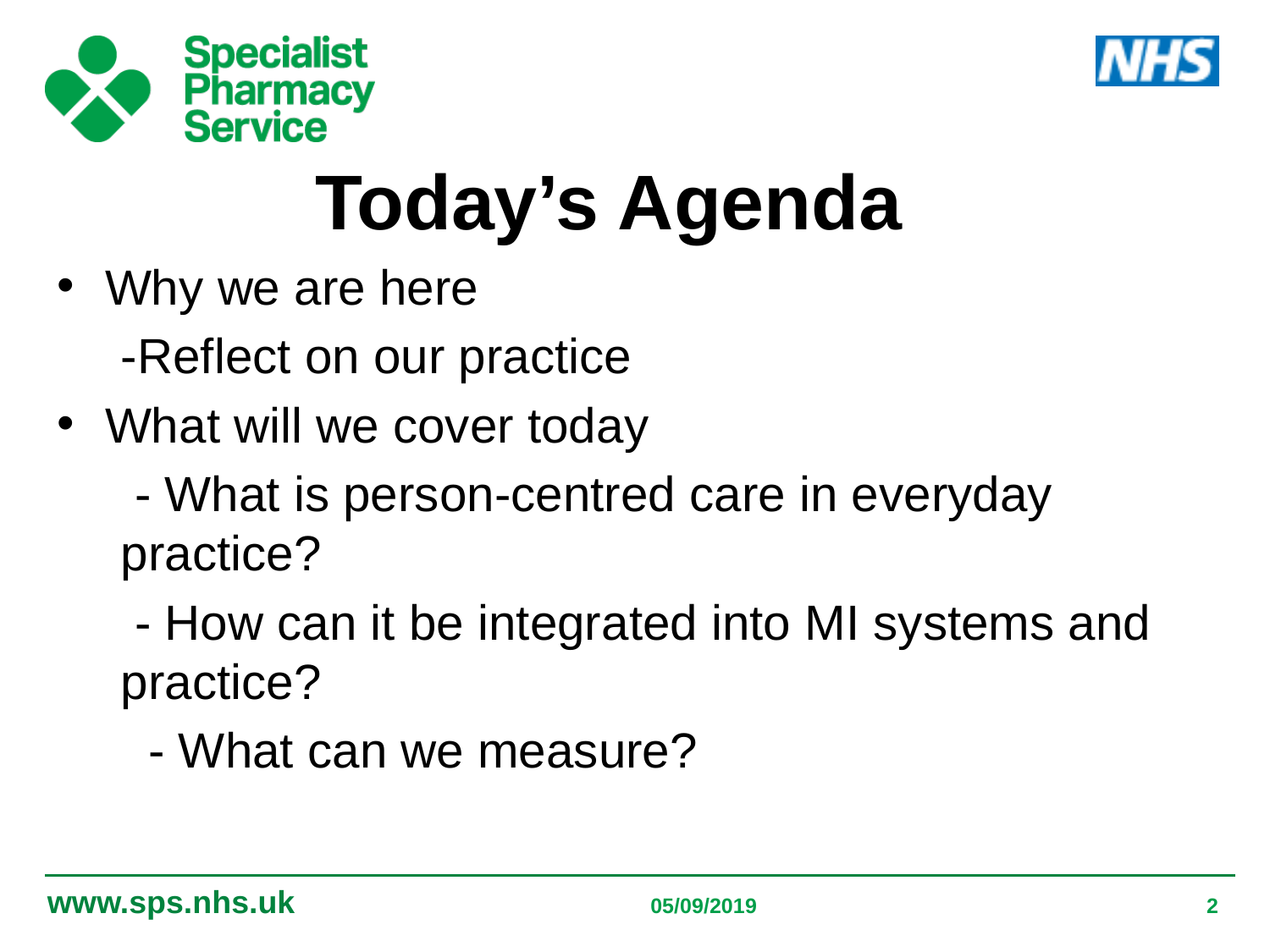

Today’s Agenda
Why we are here
-Reflect on our practice
What will we cover today
 - What is person-centred care in everyday practice?
 - How can it be integrated into MI systems and practice?
  - What can we measure?

05/09/2019
2